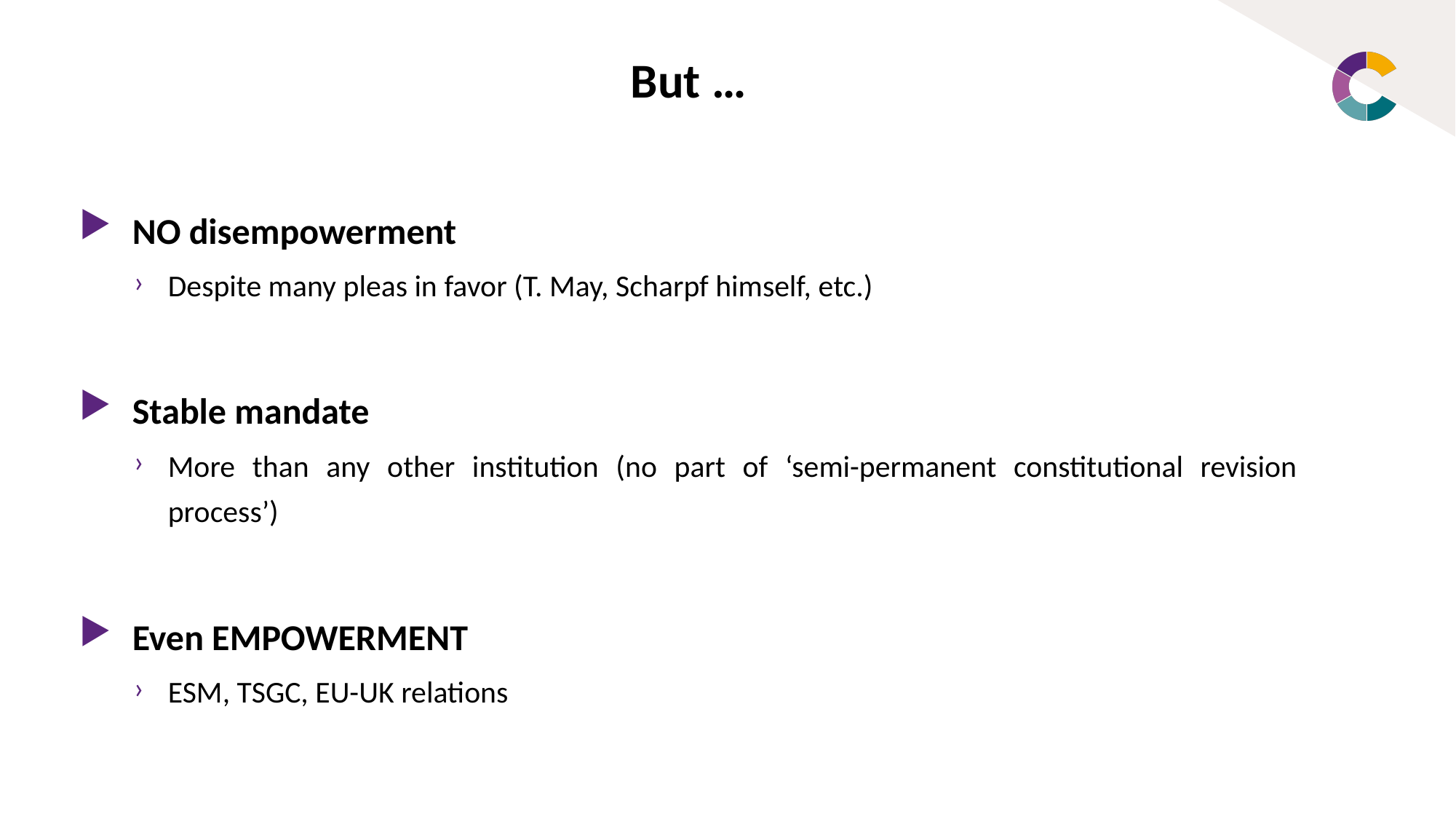

# But …
NO disempowerment
Despite many pleas in favor (T. May, Scharpf himself, etc.)

Stable mandate
More than any other institution (no part of ‘semi-permanent constitutional revision process’)

Even EMPOWERMENT
ESM, TSGC, EU-UK relations